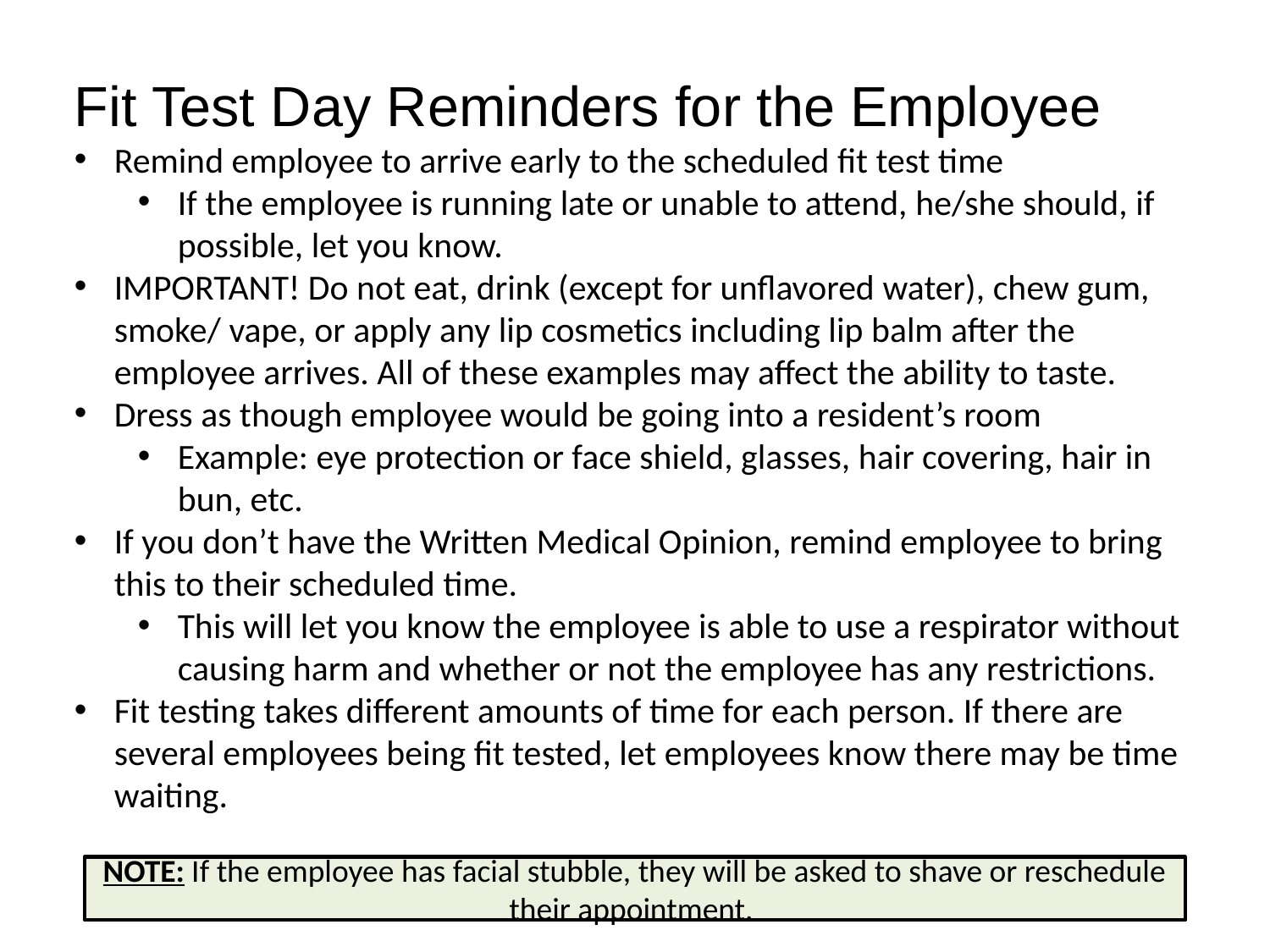

# Fit Test Day Reminders for the Employee
Remind employee to arrive early to the scheduled fit test time
If the employee is running late or unable to attend, he/she should, if possible, let you know.
IMPORTANT! Do not eat, drink (except for unflavored water), chew gum, smoke/ vape, or apply any lip cosmetics including lip balm after the employee arrives. All of these examples may affect the ability to taste.
Dress as though employee would be going into a resident’s room
Example: eye protection or face shield, glasses, hair covering, hair in bun, etc.
If you don’t have the Written Medical Opinion, remind employee to bring this to their scheduled time.
This will let you know the employee is able to use a respirator without causing harm and whether or not the employee has any restrictions.
Fit testing takes different amounts of time for each person. If there are several employees being fit tested, let employees know there may be time waiting.
NOTE: If the employee has facial stubble, they will be asked to shave or reschedule their appointment.